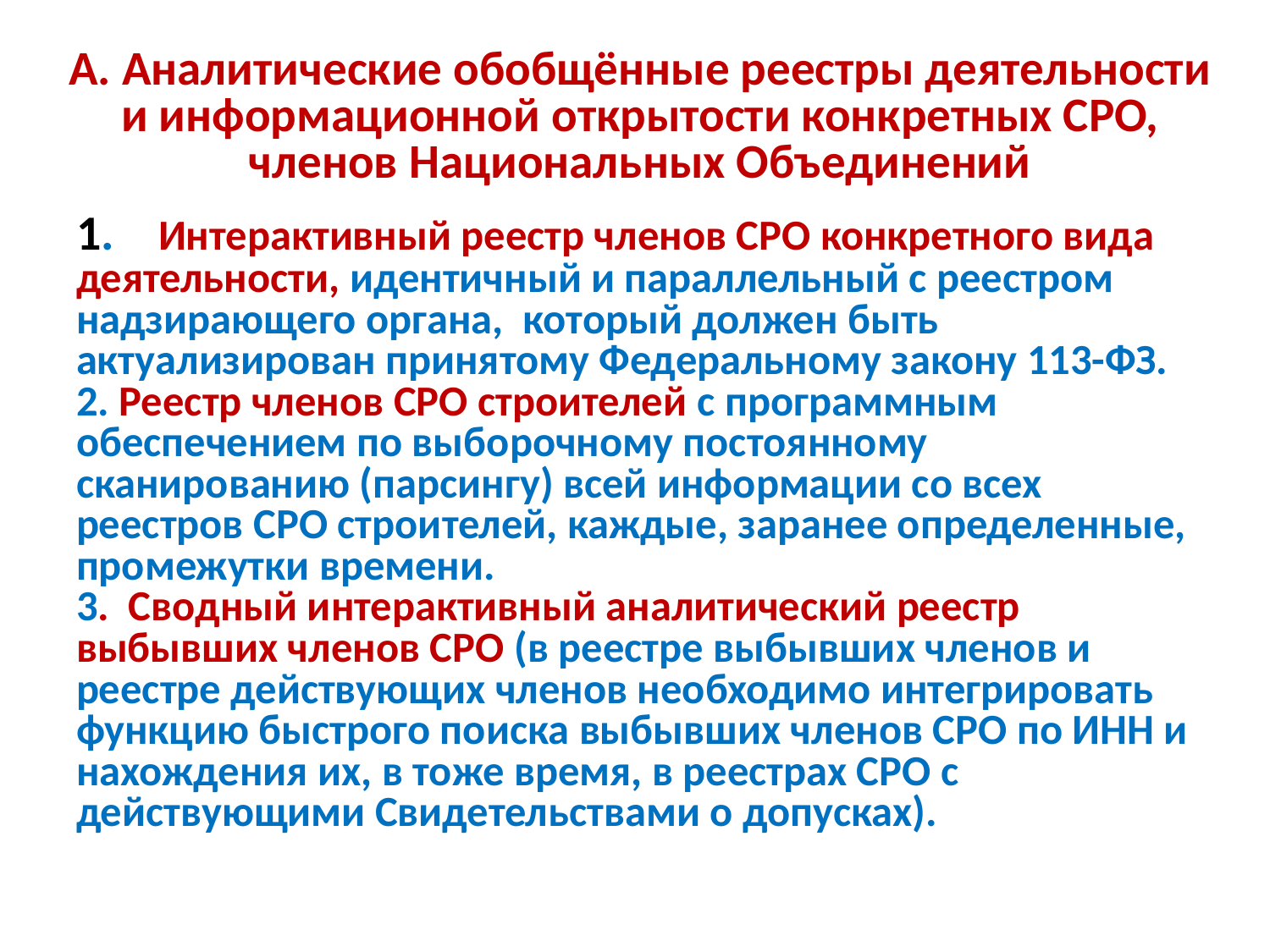

# А. Аналитические обобщённые реестры деятельности и информационной открытости конкретных СРО, членов Национальных Объединений
1.    Интерактивный реестр членов СРО конкретного вида деятельности, идентичный и параллельный с реестром надзирающего органа,  который должен быть  актуализирован принятому Федеральному закону 113-ФЗ.
2. Реестр членов СРО строителей с программным обеспечением по выборочному постоянному сканированию (парсингу) всей информации со всех реестров СРО строителей, каждые, заранее определенные, промежутки времени.
3.  Сводный интерактивный аналитический реестр выбывших членов СРО (в реестре выбывших членов и реестре действующих членов необходимо интегрировать функцию быстрого поиска выбывших членов СРО по ИНН и нахождения их, в тоже время, в реестрах СРО с действующими Свидетельствами о допусках).